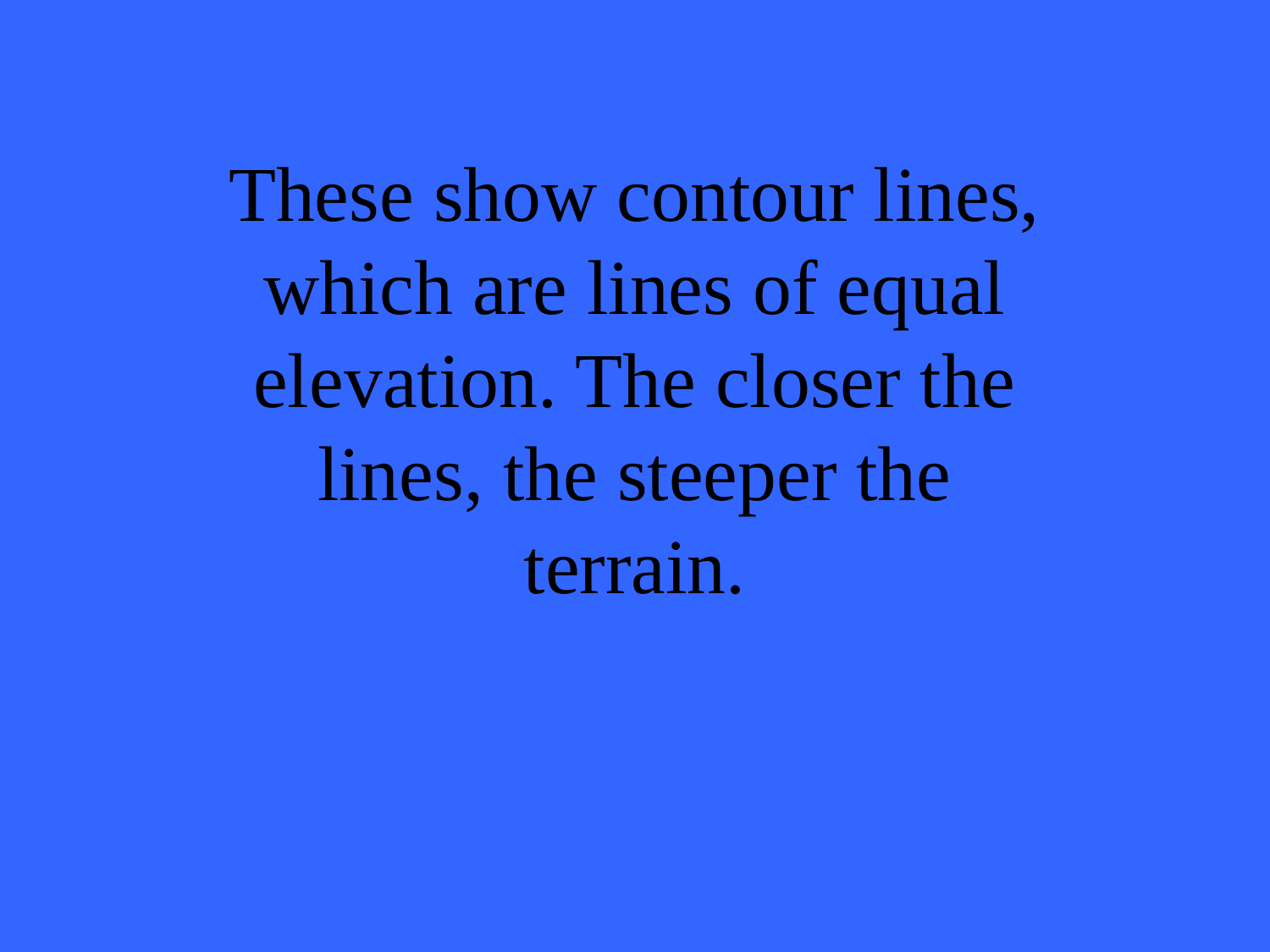

These show contour lines, which are lines of equal elevation. The closer the lines, the steeper the terrain.